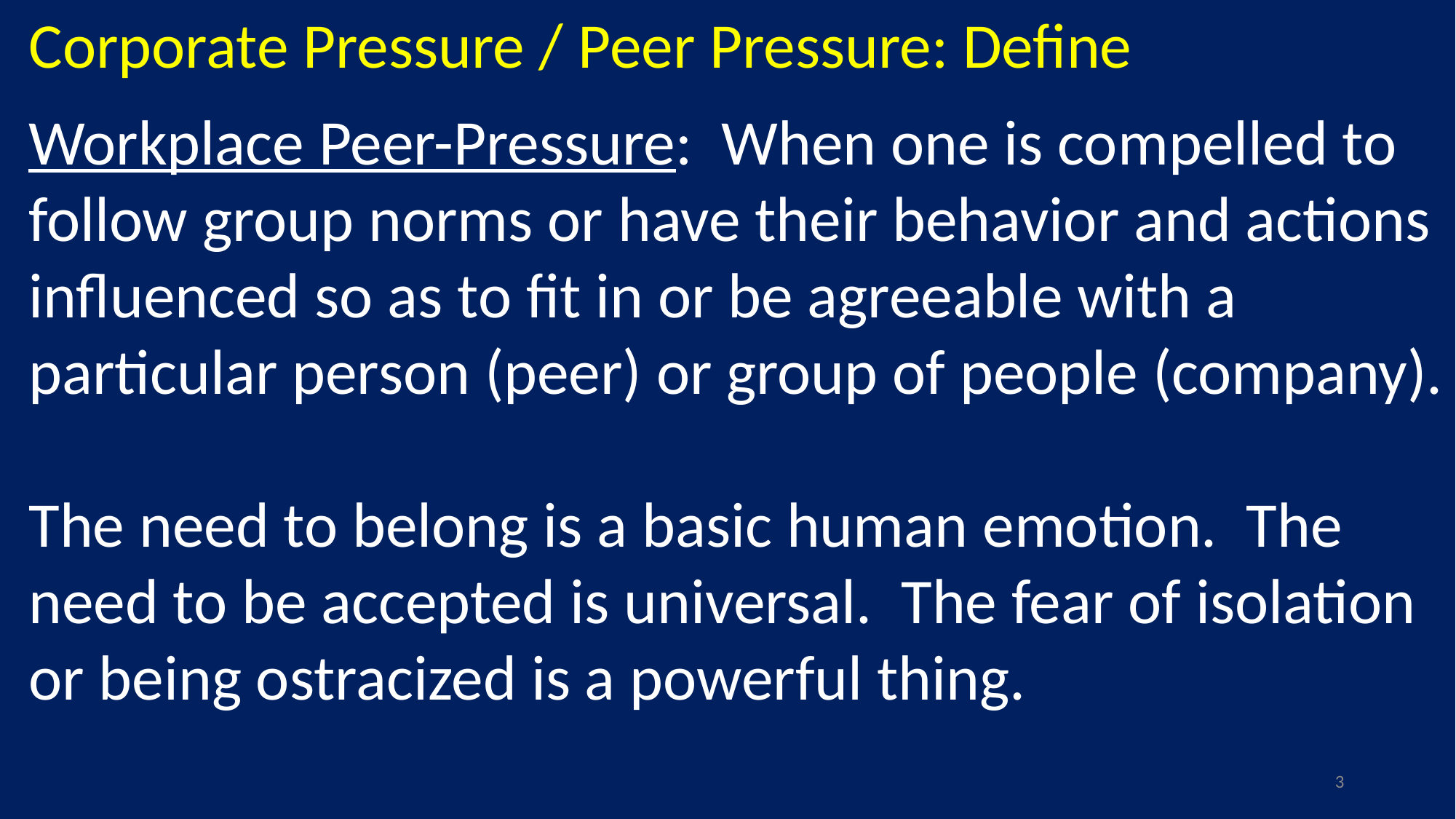

Corporate Pressure / Peer Pressure: Define

Workplace Peer-Pressure:  When one is compelled to follow group norms or have their behavior and actions influenced so as to fit in or be agreeable with a particular person (peer) or group of people (company).

The need to belong is a basic human emotion.  The need to be accepted is universal.  The fear of isolation or being ostracized is a powerful thing.

3